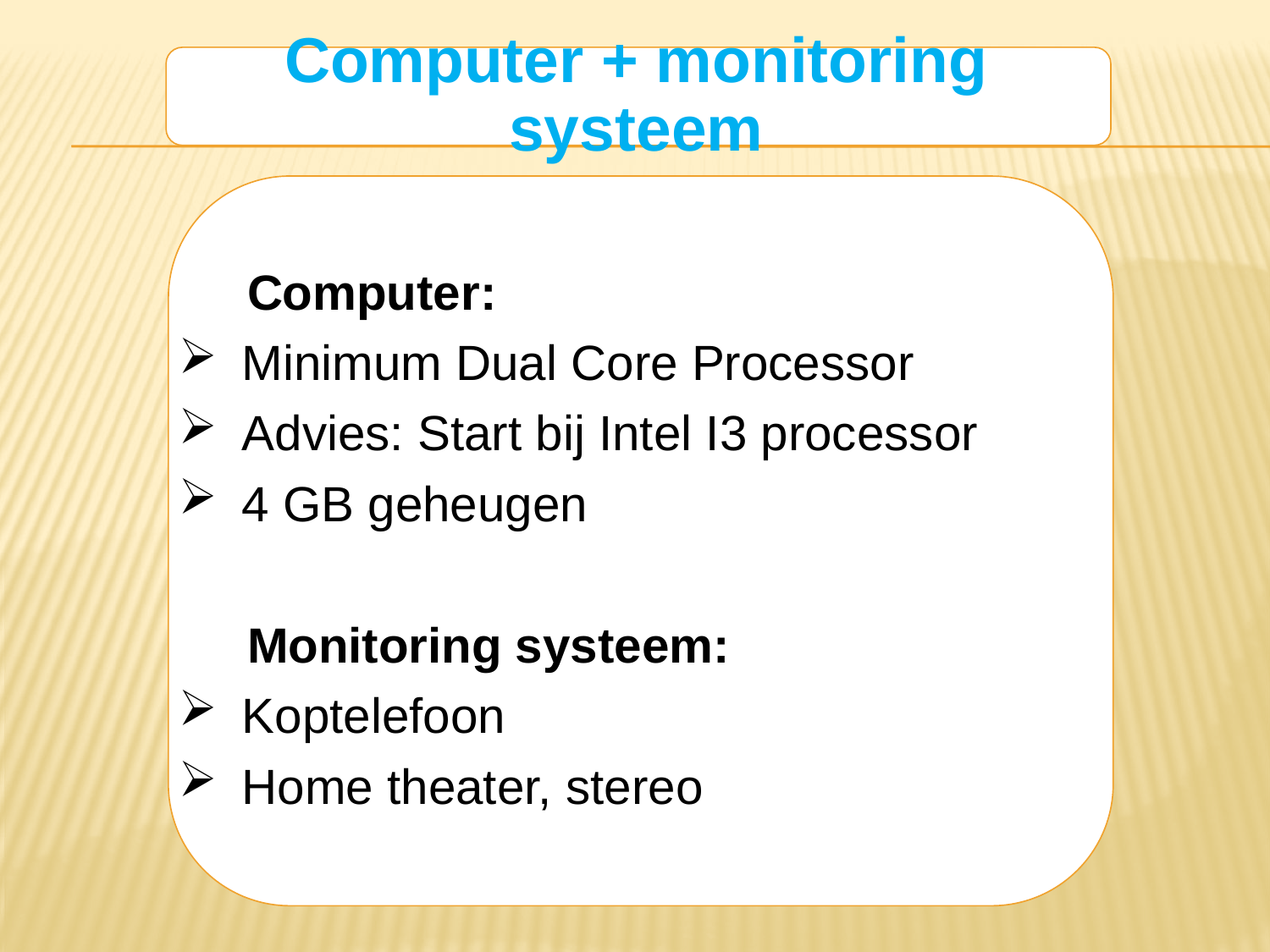

Computer + monitoring systeem

     Computer:
Minimum Dual Core Processor
Advies: Start bij Intel I3 processor
4 GB geheugen

     Monitoring systeem:
Koptelefoon
Home theater, stereo